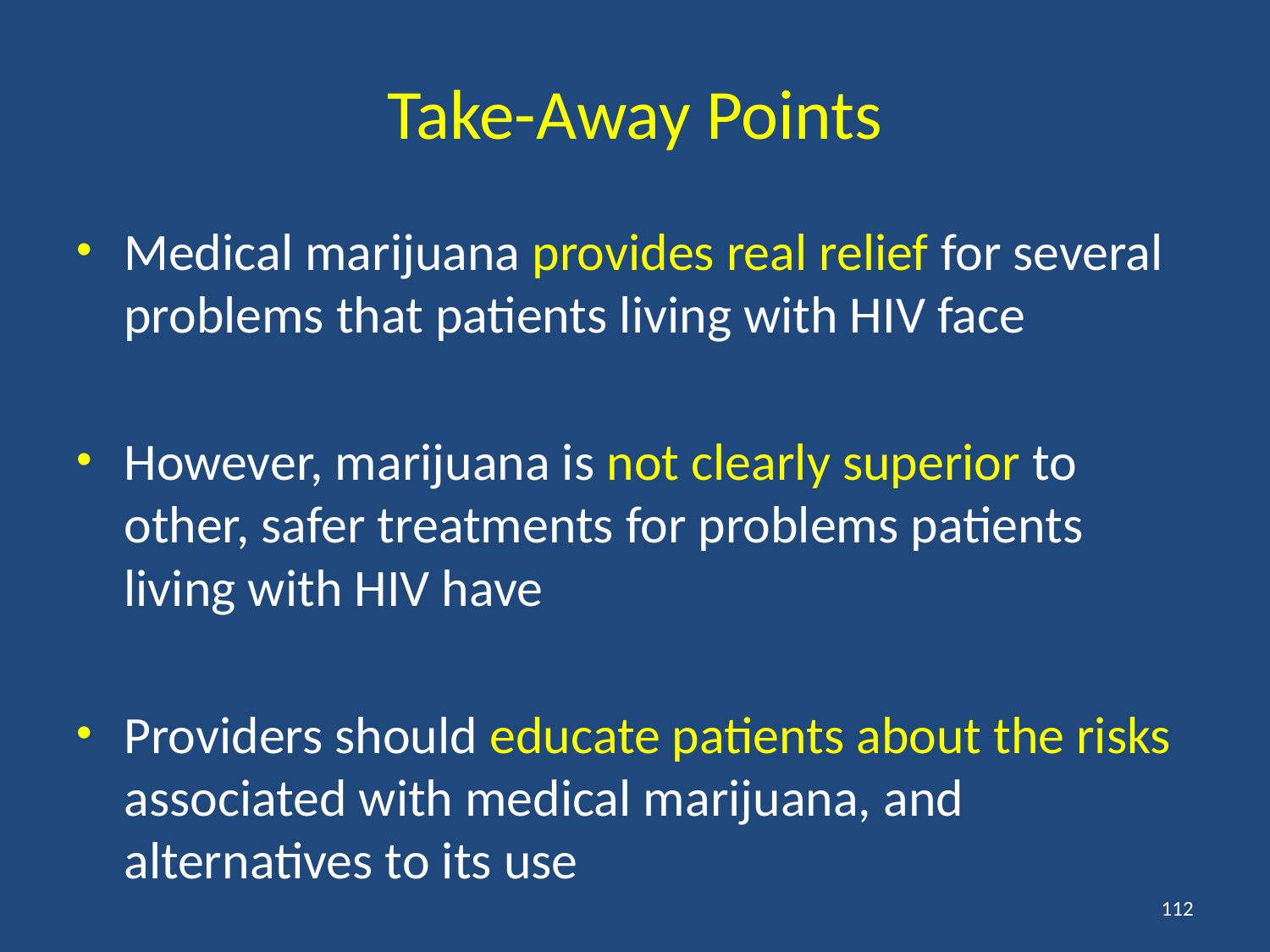

# Take-Away Points
Medical marijuana provides real relief for several problems that patients living with HIV face

However, marijuana is not clearly superior to other, safer treatments for problems patients living with HIV have

Providers should educate patients about the risks associated with medical marijuana, and alternatives to its use
112